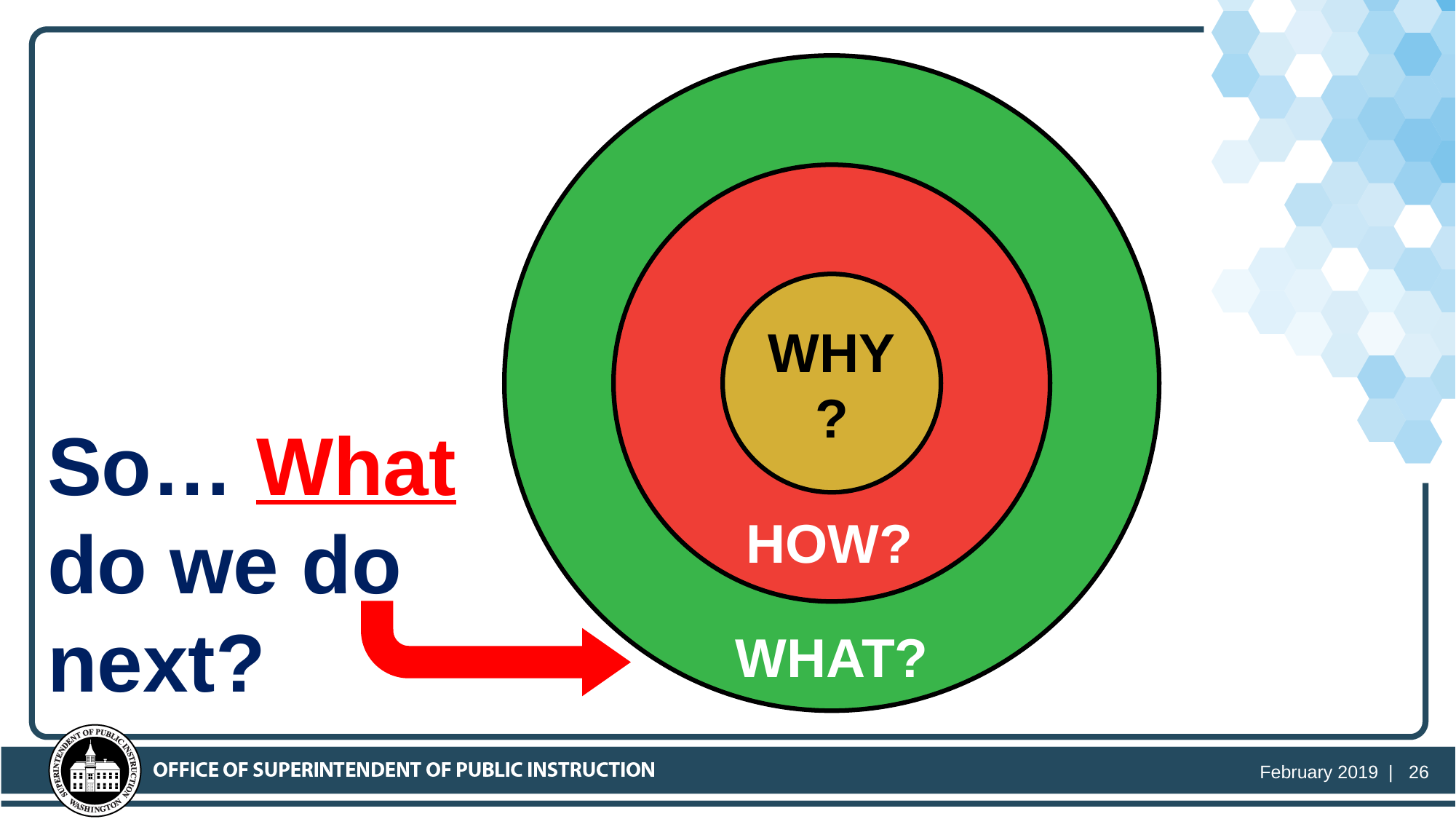

WHY?
So… What do we do next?
HOW?

WHAT?